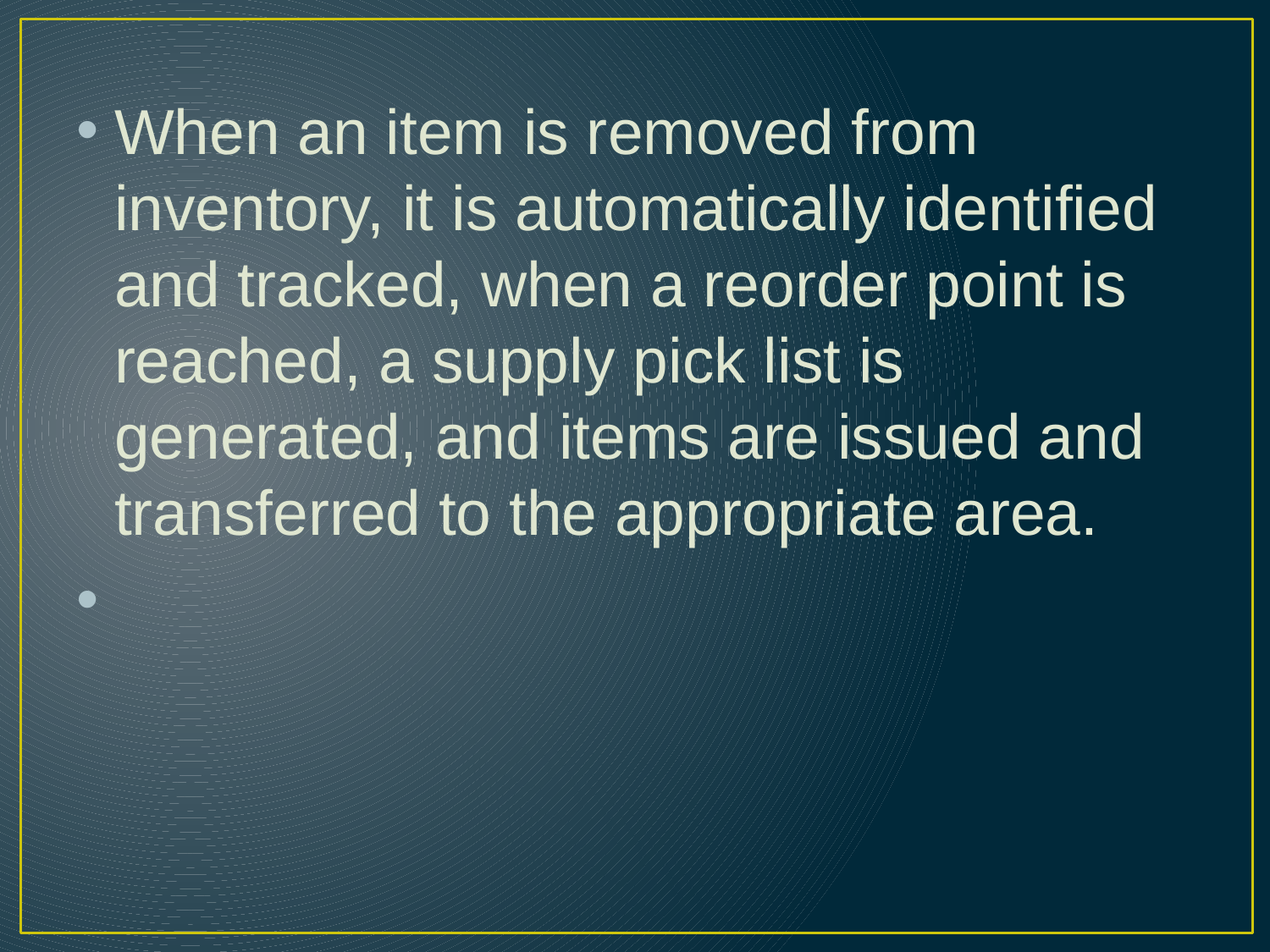

#
When an item is removed from inventory, it is automatically identified and tracked, when a reorder point is reached, a supply pick list is generated, and items are issued and transferred to the appropriate area.